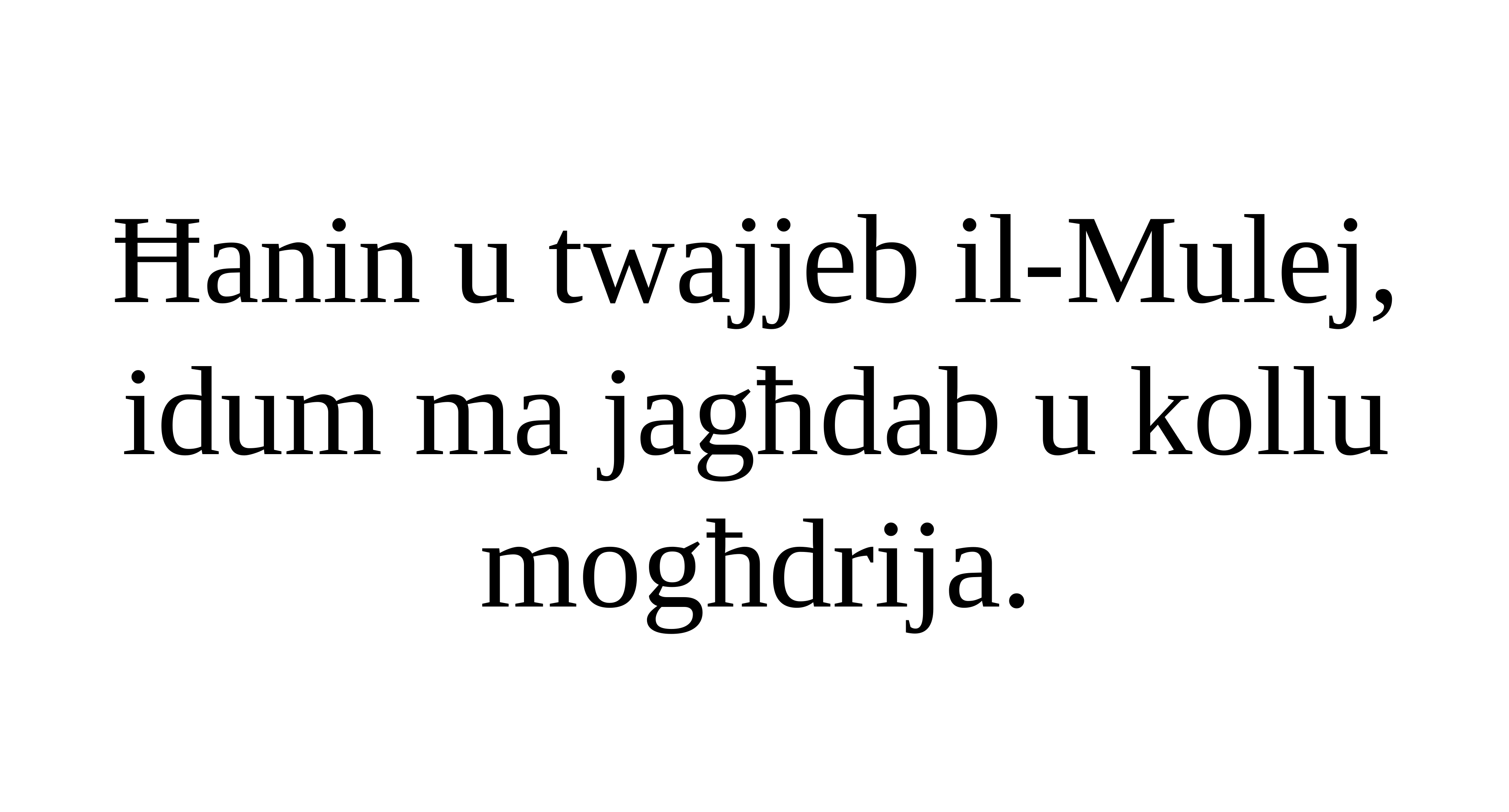

Ħanin u twajjeb il-Mulej,
idum ma jagħdab u kollu mogħdrija.